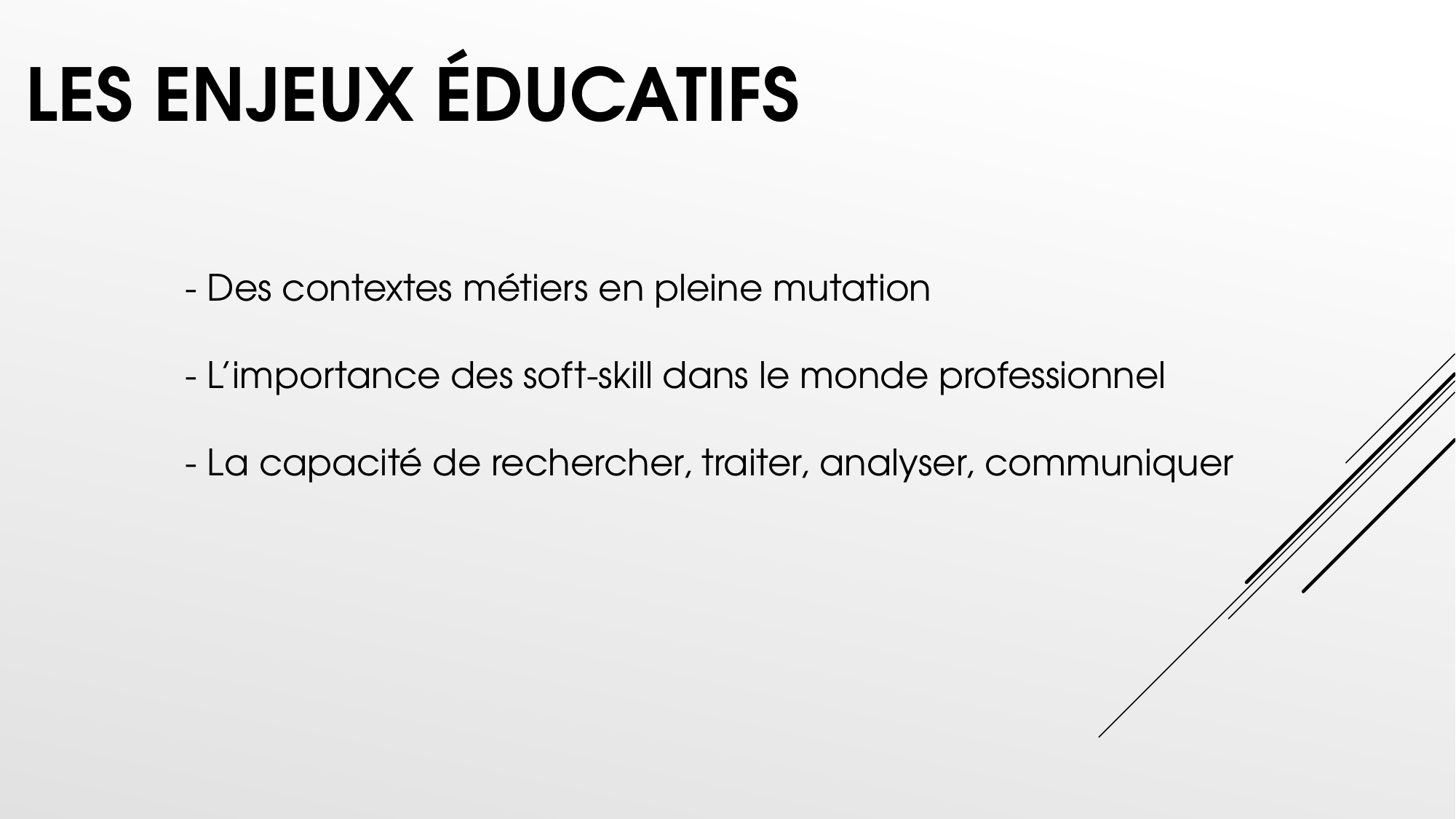

# LES enjeux éducatifs
- Des contextes métiers en pleine mutation

- L’importance des soft-skill dans le monde professionnel

- La capacité de rechercher, traiter, analyser, communiquer